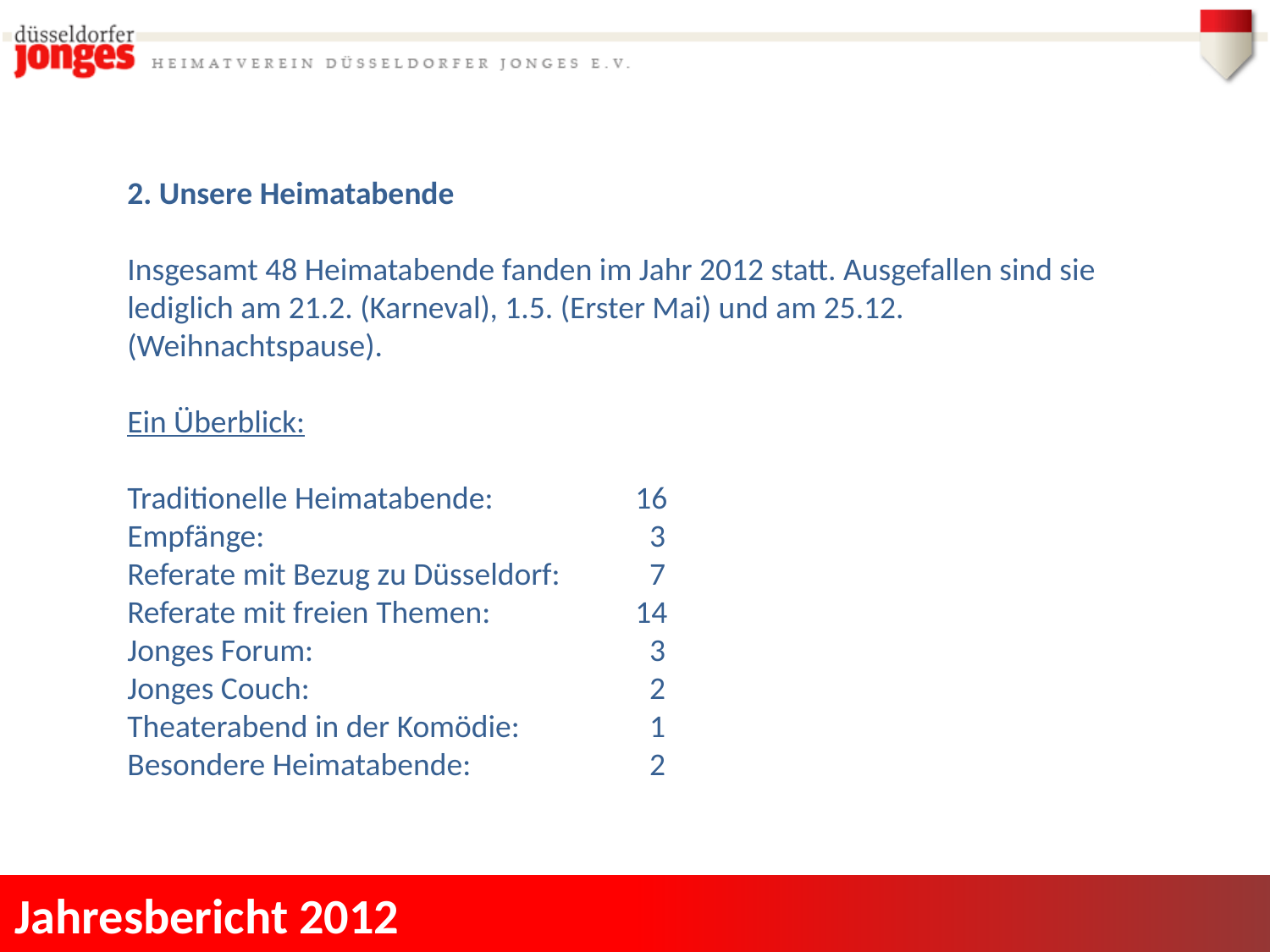

2. Unsere Heimatabende

Insgesamt 48 Heimatabende fanden im Jahr 2012 statt. Ausgefallen sind sie lediglich am 21.2. (Karneval), 1.5. (Erster Mai) und am 25.12. (Weihnachtspause).

Ein Überblick:

Traditionelle Heimatabende:		16
Empfänge:			  3
Referate mit Bezug zu Düsseldorf:	  7
Referate mit freien Themen:		14
Jonges Forum:			  3
Jonges Couch:			  2
Theaterabend in der Komödie:	  1
Besondere Heimatabende:		  2